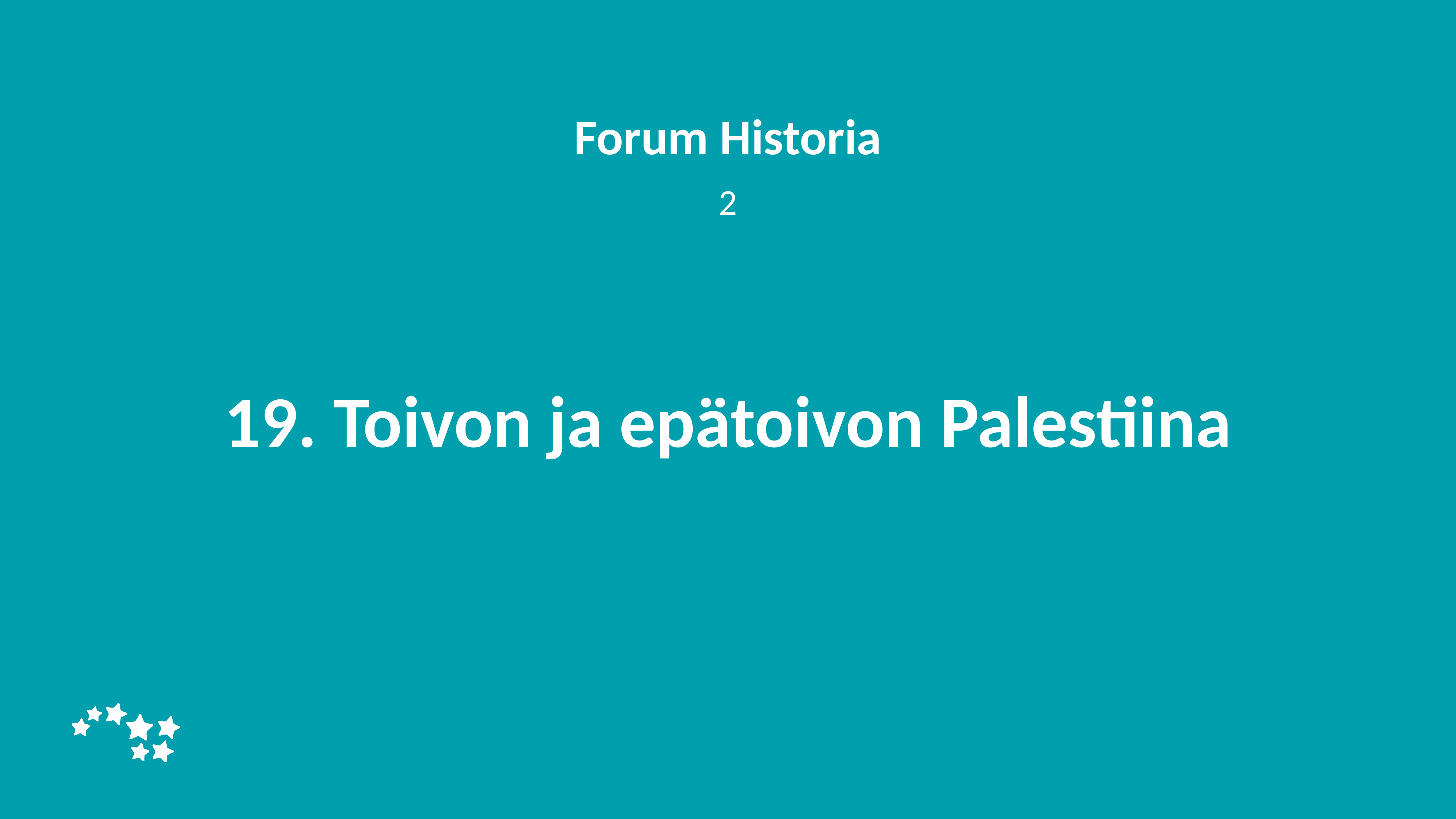

Forum Historia
2
# 19. Toivon ja epätoivon Palestiina